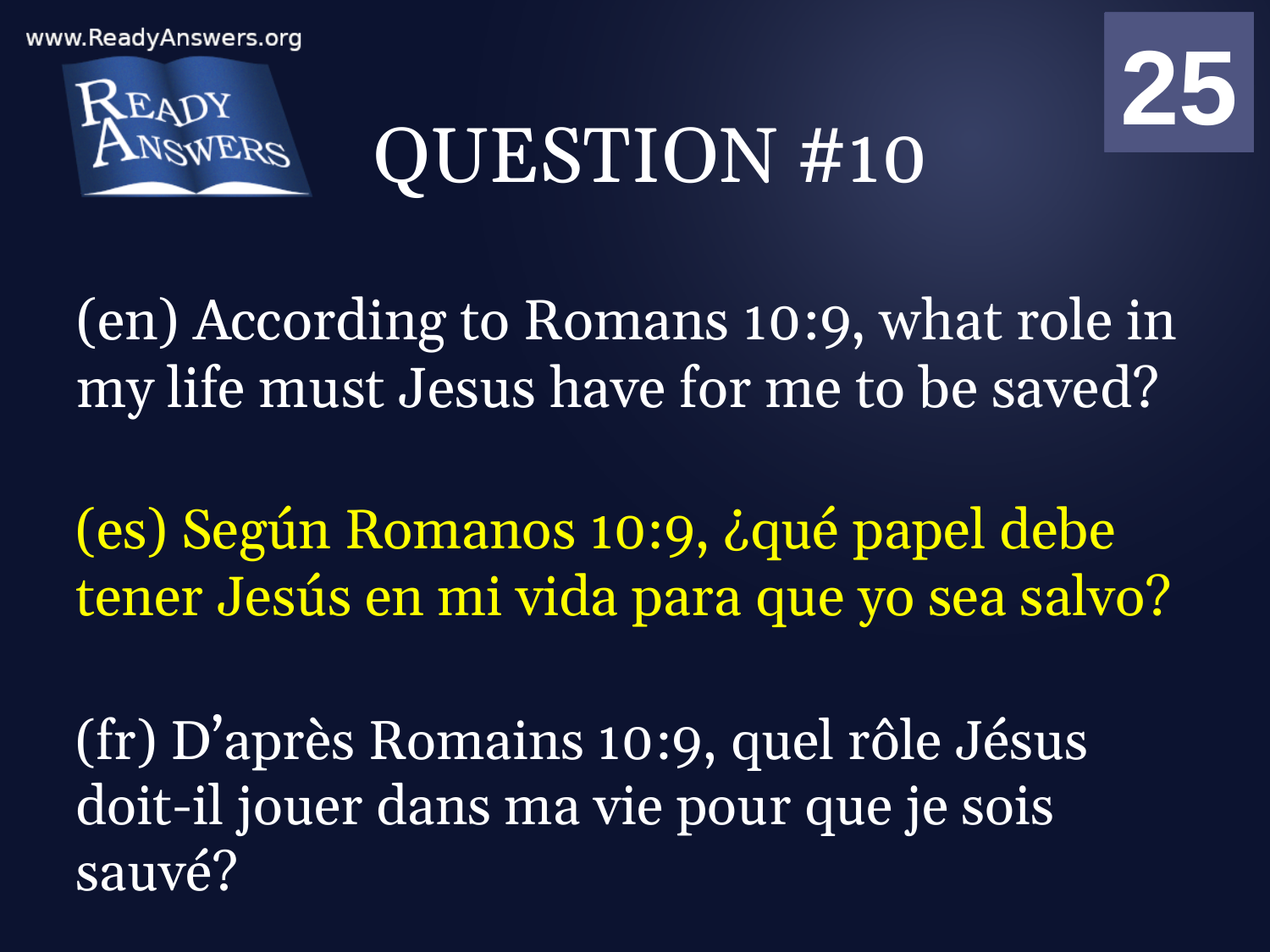

01
02
03
04
05
06
07
08
09
10
11
12
13
14
15
16
17
18
19
20
21
22
23
24
25
00
# QUESTION #10
(en) According to Romans 10:9, what role in my life must Jesus have for me to be saved?
(es) Según Romanos 10:9, ¿qué papel debe tener Jesús en mi vida para que yo sea salvo?
(fr) D’après Romains 10:9, quel rôle Jésus doit-il jouer dans ma vie pour que je sois sauvé?